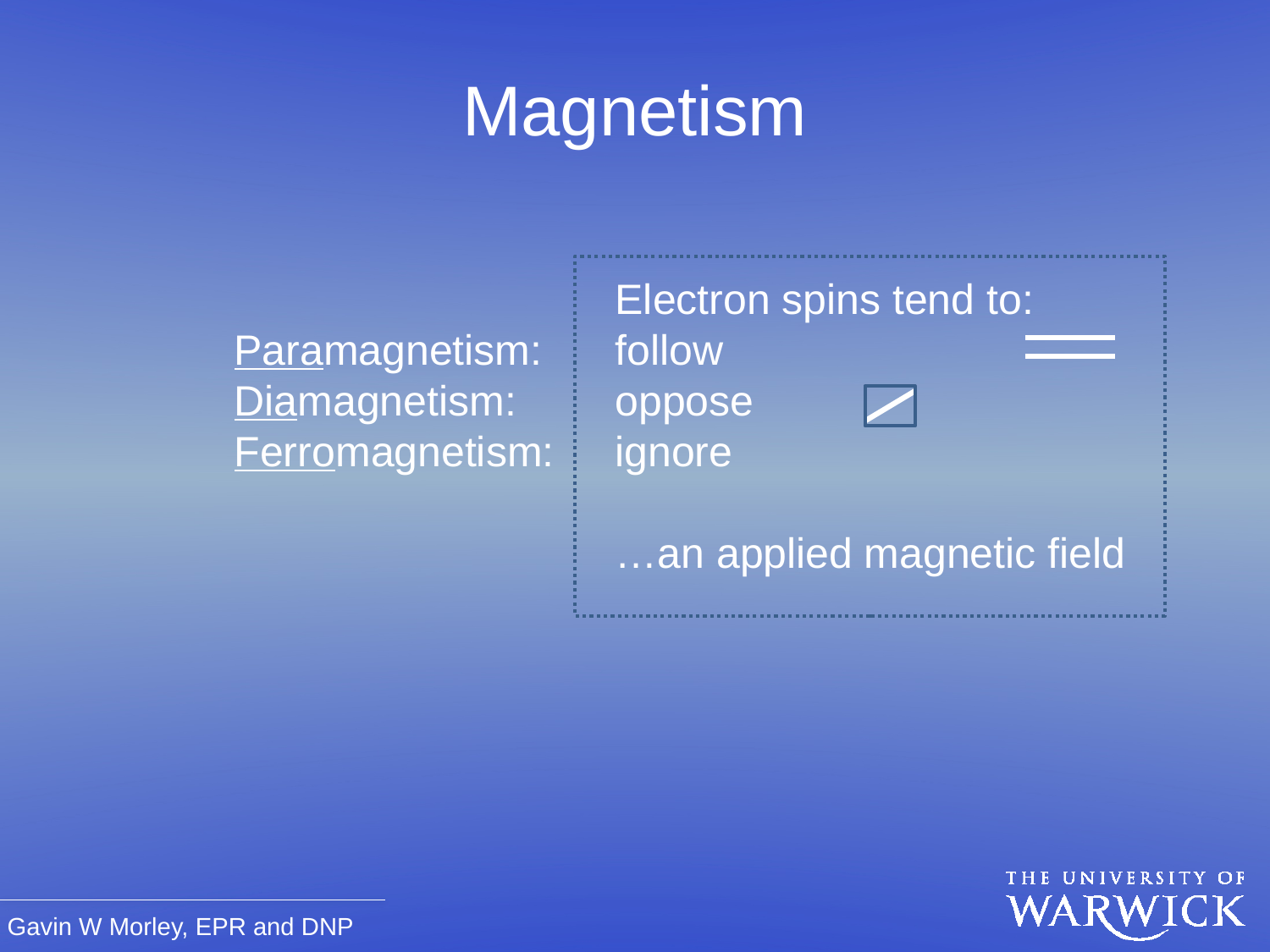

Magnetism

				Electron spins tend to:
	Paramagnetism:	follow
	Diamagnetism:	oppose
	Ferromagnetism:	ignore

				…an applied magnetic field